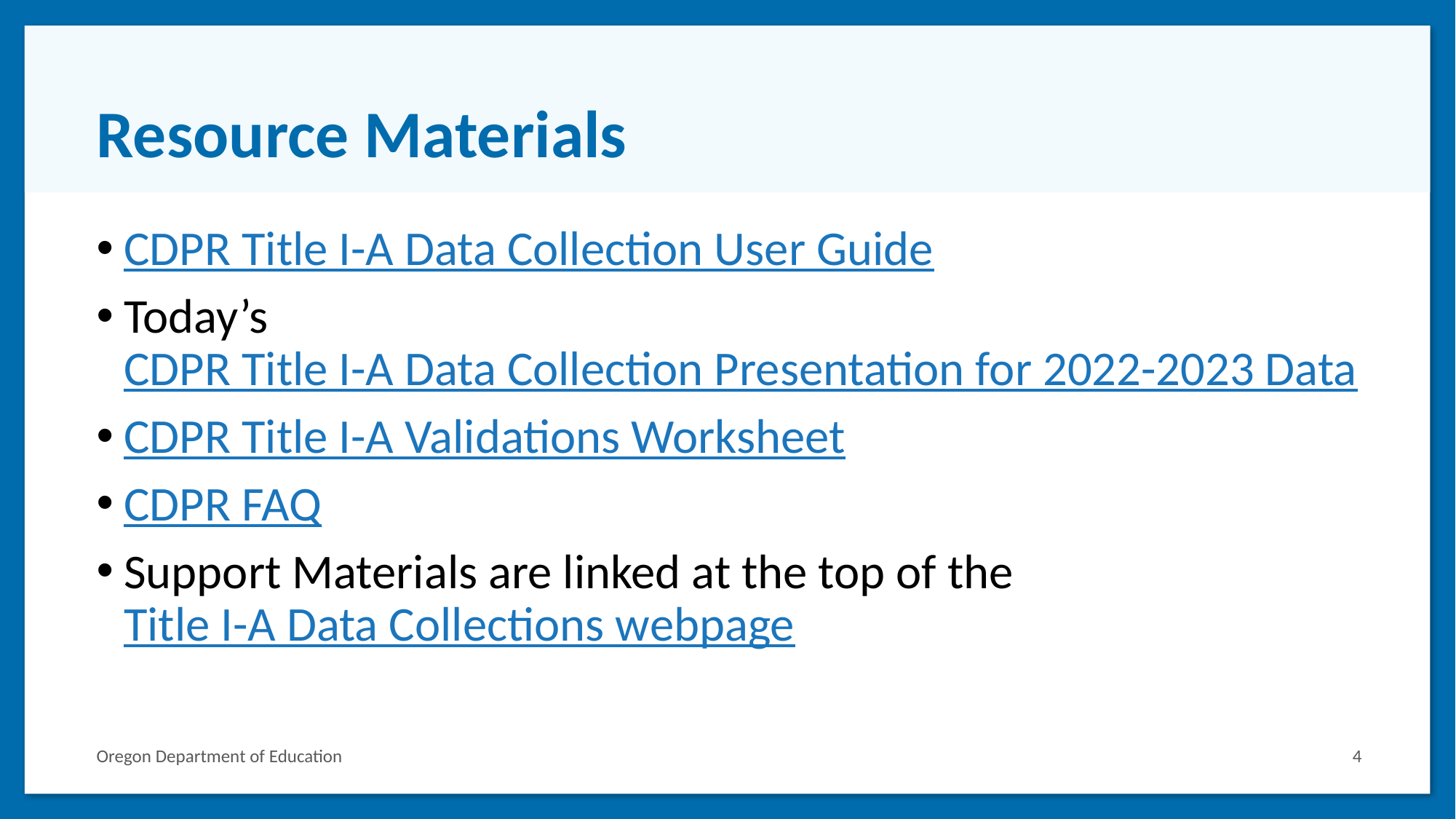

# Resource Materials
CDPR Title I-A Data Collection User Guide
Today’s CDPR Title I-A Data Collection Presentation for 2022-2023 Data
CDPR Title I-A Validations Worksheet
CDPR FAQ
Support Materials are linked at the top of the Title I-A Data Collections webpage

Oregon Department of Education
4